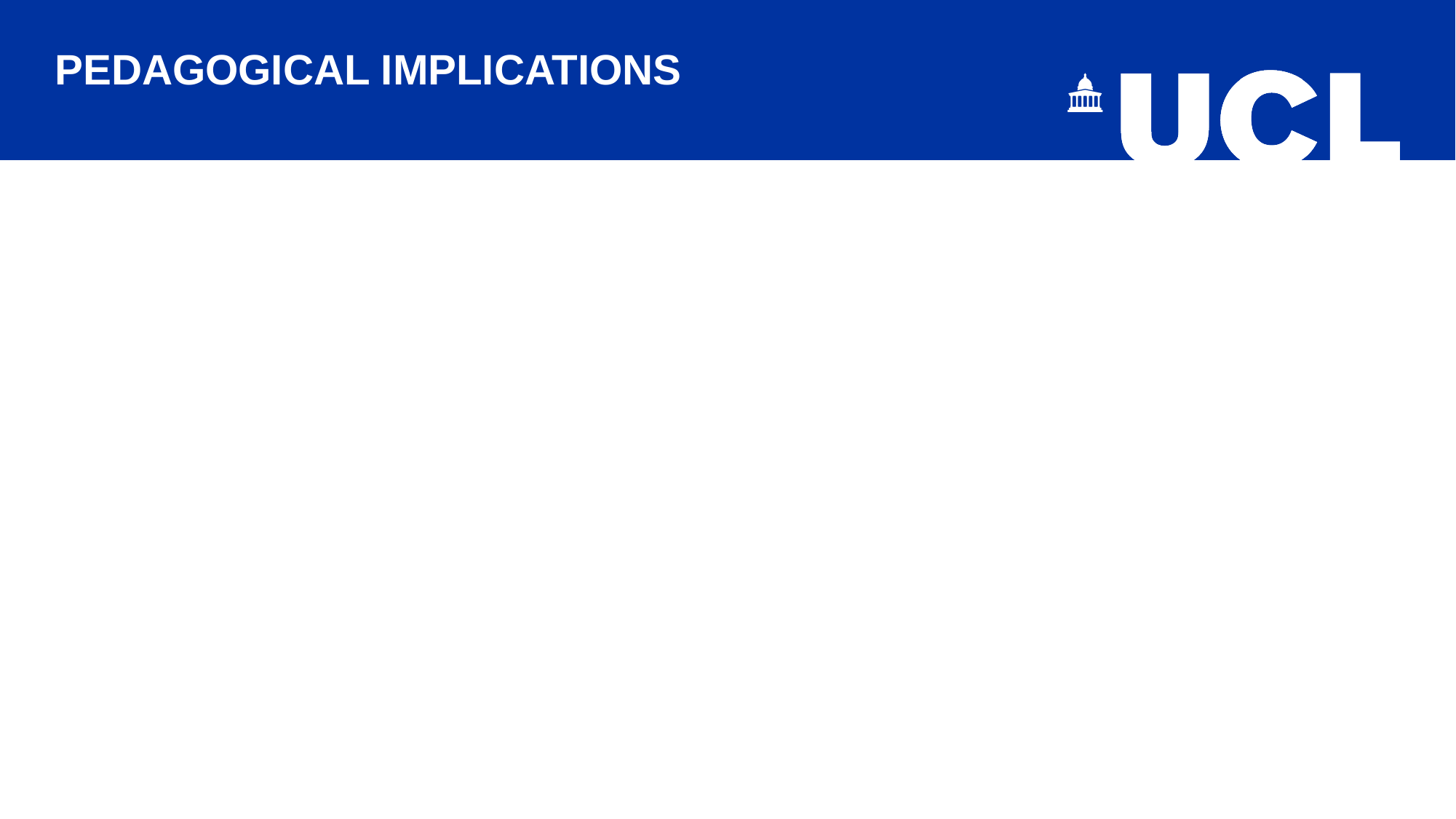

Pedagogical implications
Teachers need to work with their students to understand their students’ perspectives, experiences, and struggles.
Teachers should direct students to academic books, scholarly journals, professional magazines and educational websites which would assist them substantially with enriching their lexicon in L2 as well as using scholarly ideas to support and challenge their own arguments.
The use of exemplary academic essays might assist students by serving as a model of skilful writing and enable them to attempt to improve the style, clarity, cohesion, and accuracy of their texts.
Teachers should also encourage students to reread their texts to devise new ideas as well as to critically evaluate what they have written.